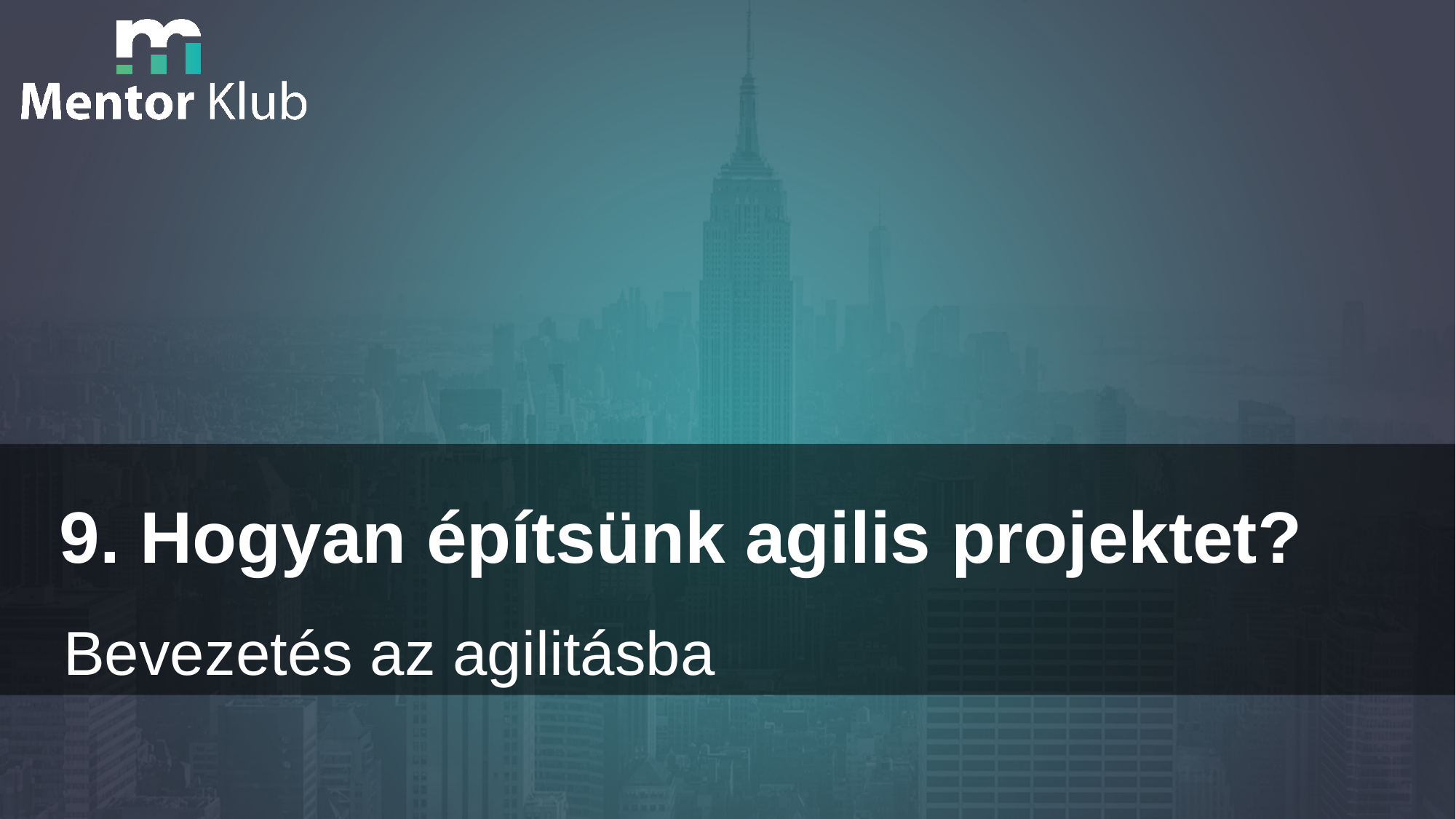

9. Hogyan építsünk agilis projektet?
# Bevezetés az agilitásba